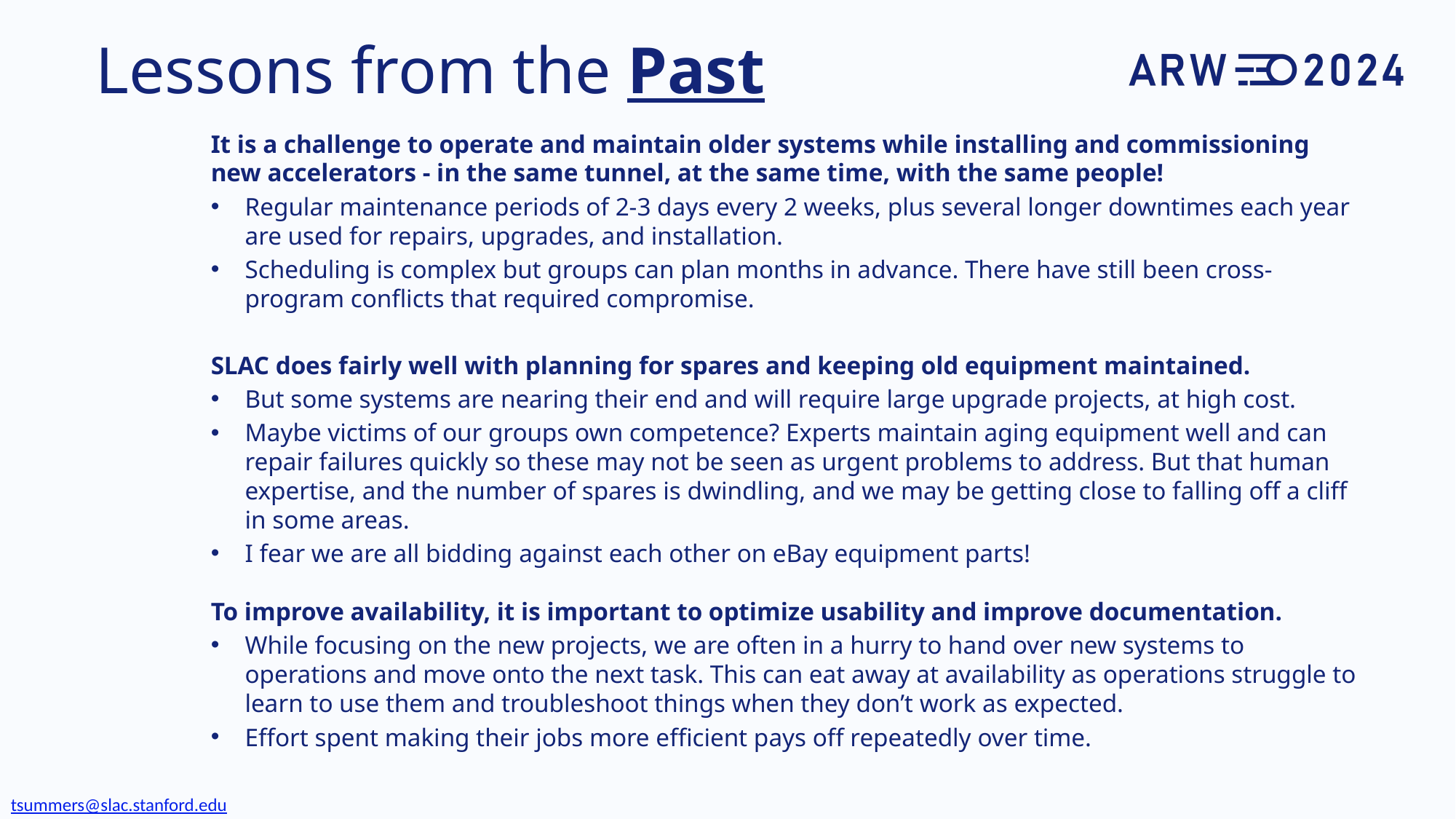

# Lessons from the Past
It is a challenge to operate and maintain older systems while installing and commissioning new accelerators - in the same tunnel, at the same time, with the same people!
Regular maintenance periods of 2-3 days every 2 weeks, plus several longer downtimes each year are used for repairs, upgrades, and installation.
Scheduling is complex but groups can plan months in advance. There have still been cross-program conflicts that required compromise.

SLAC does fairly well with planning for spares and keeping old equipment maintained.
But some systems are nearing their end and will require large upgrade projects, at high cost.
Maybe victims of our groups own competence? Experts maintain aging equipment well and can repair failures quickly so these may not be seen as urgent problems to address. But that human expertise, and the number of spares is dwindling, and we may be getting close to falling off a cliff in some areas.
I fear we are all bidding against each other on eBay equipment parts!

To improve availability, it is important to optimize usability and improve documentation.
While focusing on the new projects, we are often in a hurry to hand over new systems to operations and move onto the next task. This can eat away at availability as operations struggle to learn to use them and troubleshoot things when they don’t work as expected.
Effort spent making their jobs more efficient pays off repeatedly over time.
tsummers@slac.stanford.edu